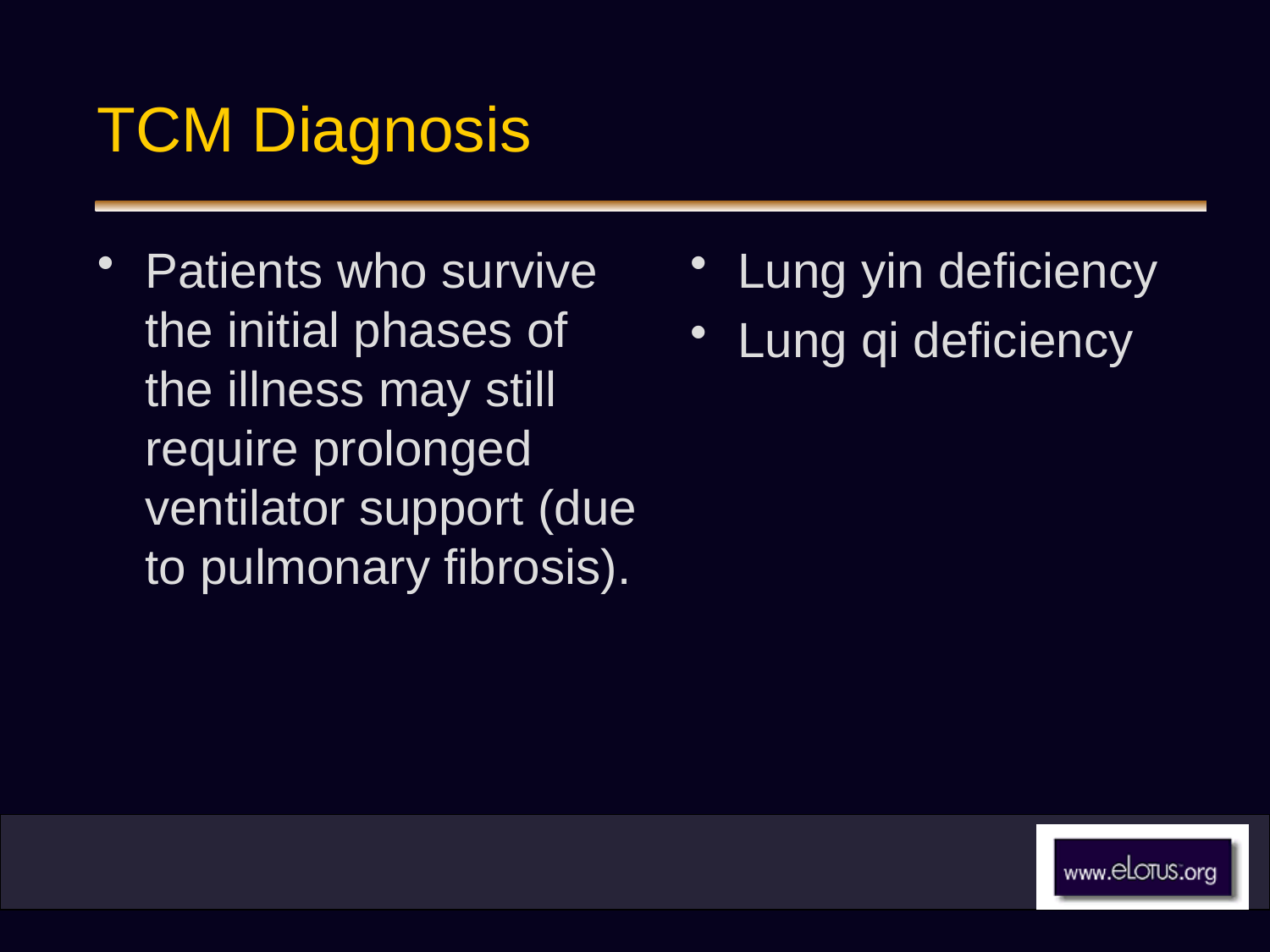

# TCM Diagnosis
Patients who survive the initial phases of the illness may still require prolonged ventilator support (due to pulmonary fibrosis).

Lung yin deficiency
Lung qi deficiency